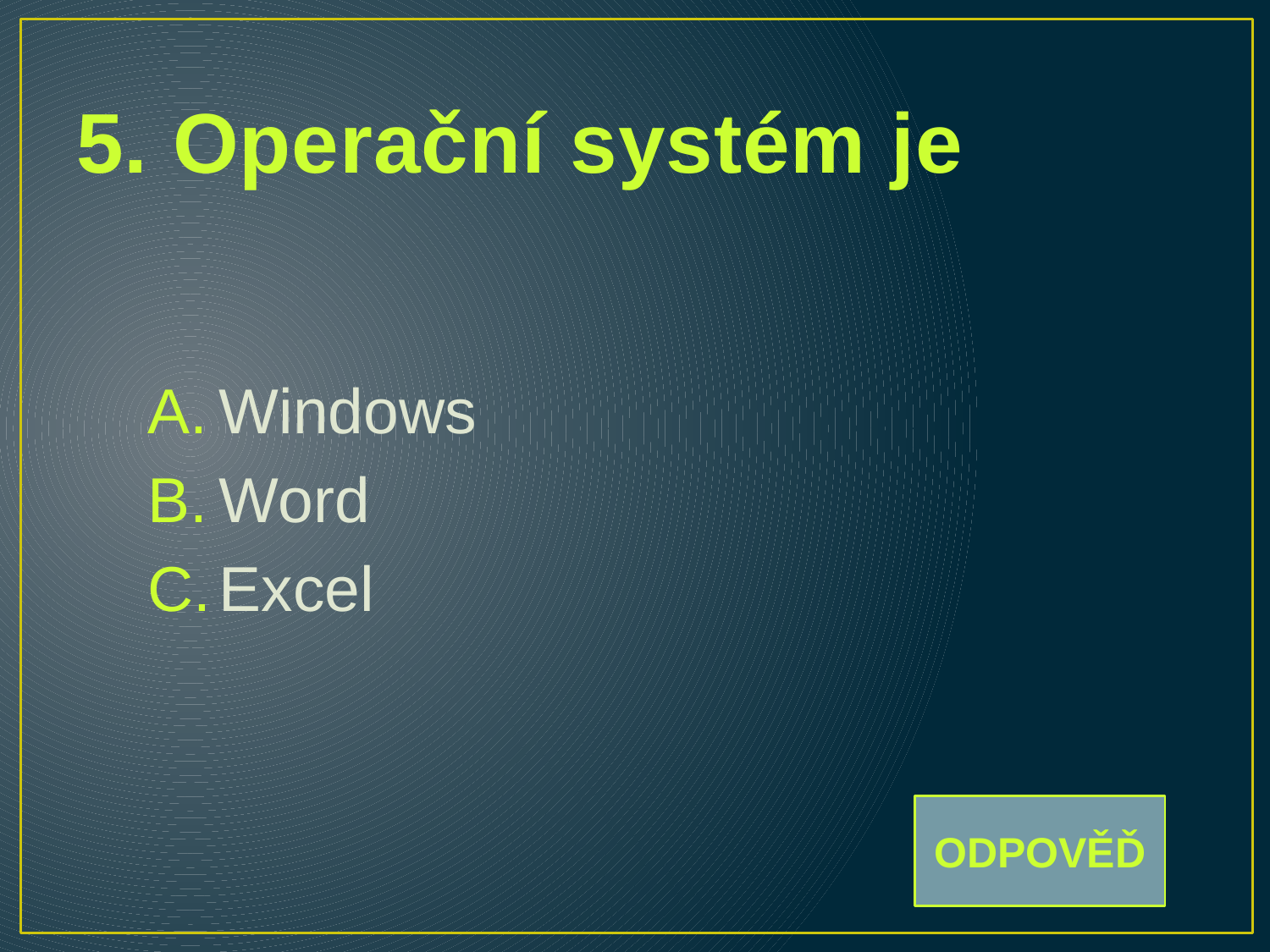

# 5. Operační systém je
Windows
Word
Excel
ODPOVĚĎ